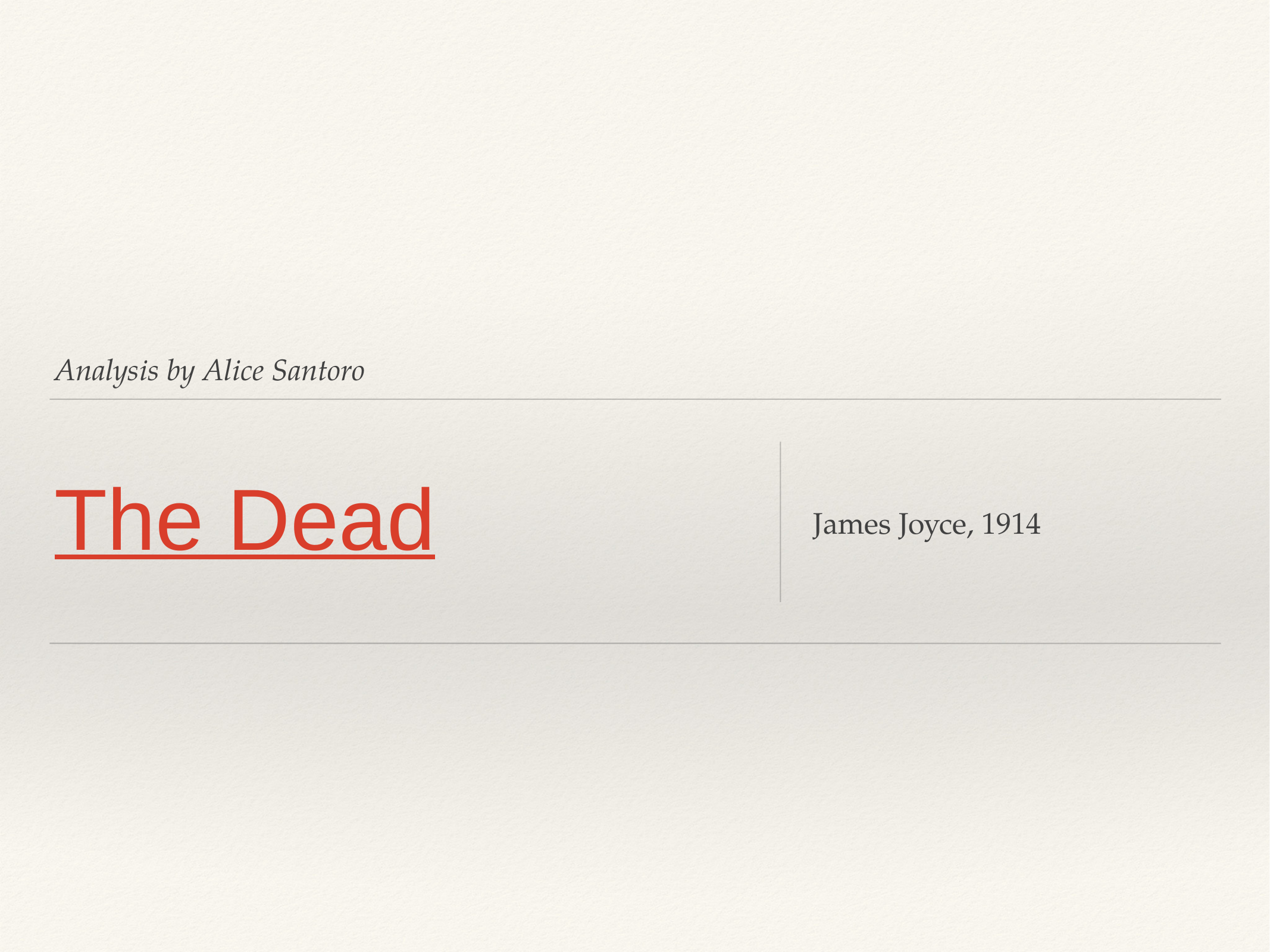

Analysis by Alice Santoro
# The Dead
James Joyce, 1914